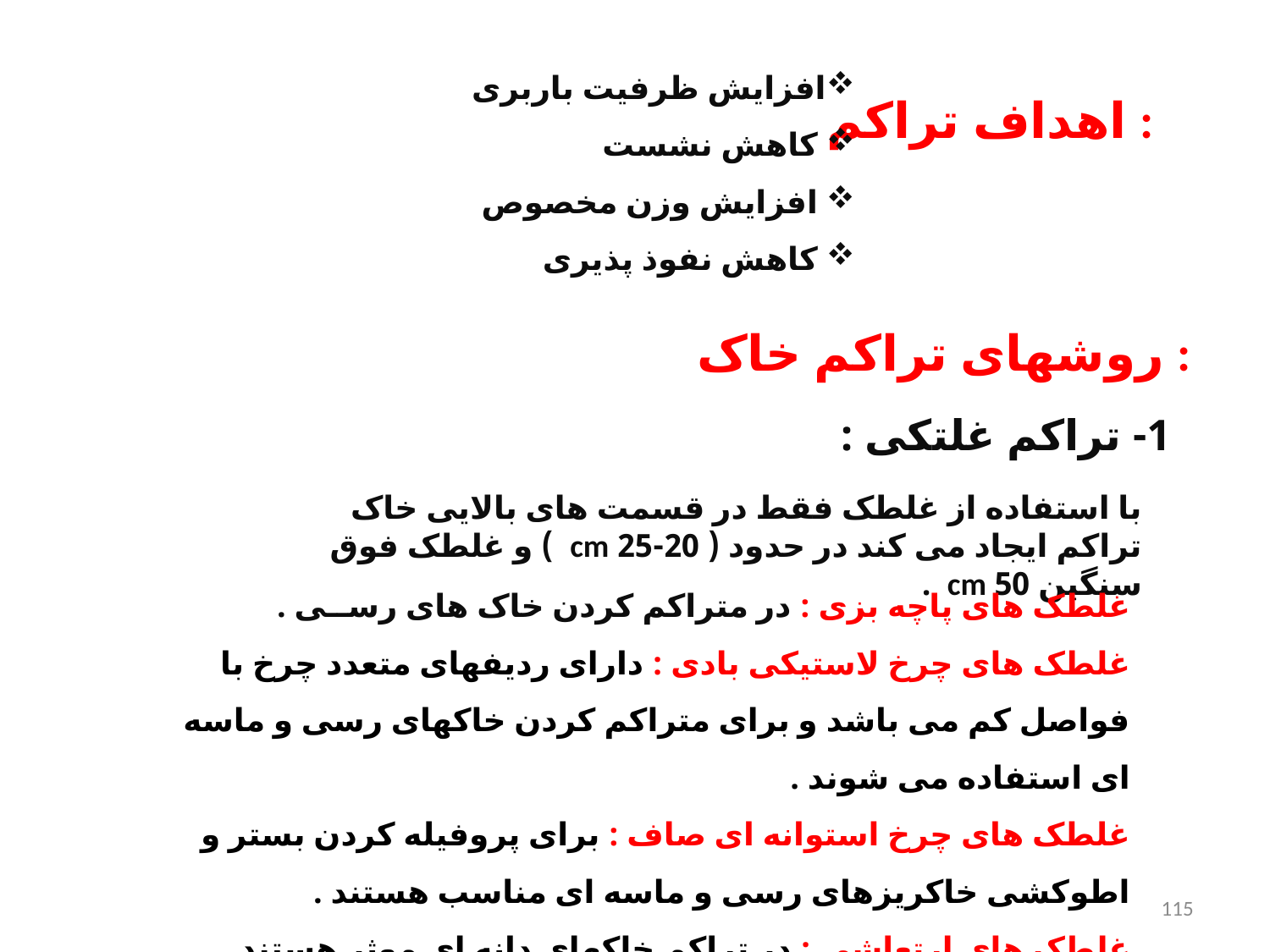

افزایش ظرفیت باربری
 کاهش نشست
 افزایش وزن مخصوص
 کاهش نفوذ پذیری
اهداف تراکم :
روشهای تراکم خاک :
1- تراکم غلتکی :
با استفاده از غلطک فقط در قسمت های بالایی خاک تراکم ایجاد می کند در حدود ( 20-25 cm  ) و غلطک فوق سنگین 50 cm  .
غلطک های پاچه بزی : در متراکم کردن خاک های رســی .
غلطک های چرخ لاستیکی بادی : دارای ردیفهای متعدد چرخ با فواصل کم می باشد و برای متراکم کردن خاکهای رسی و ماسه ای استفاده می شوند .
غلطک های چرخ استوانه ای صاف : برای پروفیله کردن بستر و اطوکشی خاکریزهای رسی و ماسه ای مناسب هستند .
غلطک های ارتعاشی : در تراکم خاکهای دانه ای موثر هستند .
115